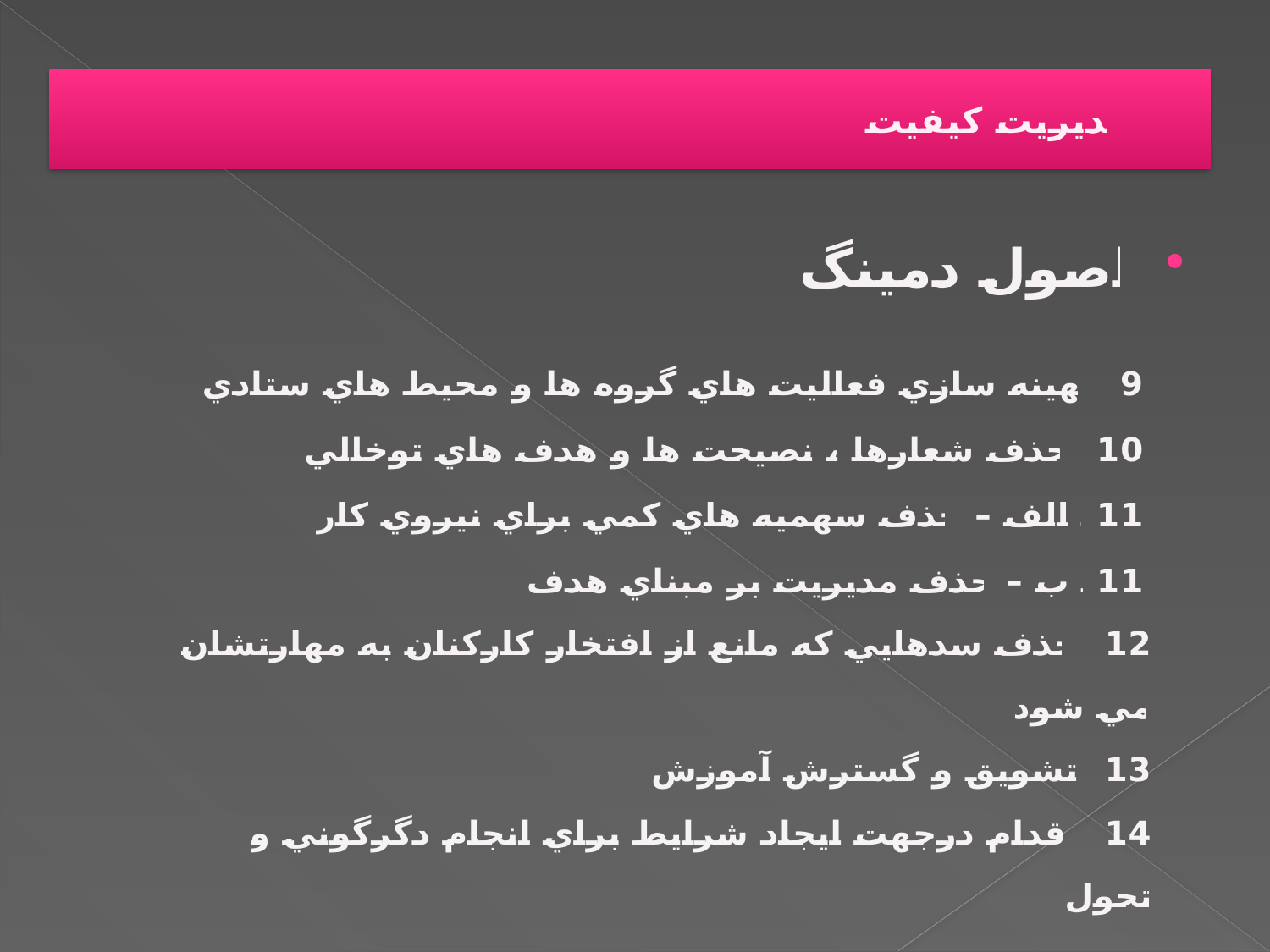

# مدیریت کیفیت
اصول دمینگ

9- بهينه سازي فعاليت هاي گروه ها و محيط هاي ستادي
10- حذف شعارها ، نصيحت ها و هدف هاي توخالي
11- الف – حذف سهميه هاي کمي براي نيروي کار
11- ب – حذف مديريت بر مبناي هدف
12- حذف سدهايي که مانع از افتخار کارکنان به مهارتشان مي شود
13- تشويق و گسترش آموزش
14- اقدام درجهت ايجاد شرايط براي انجام دگرگوني و تحول